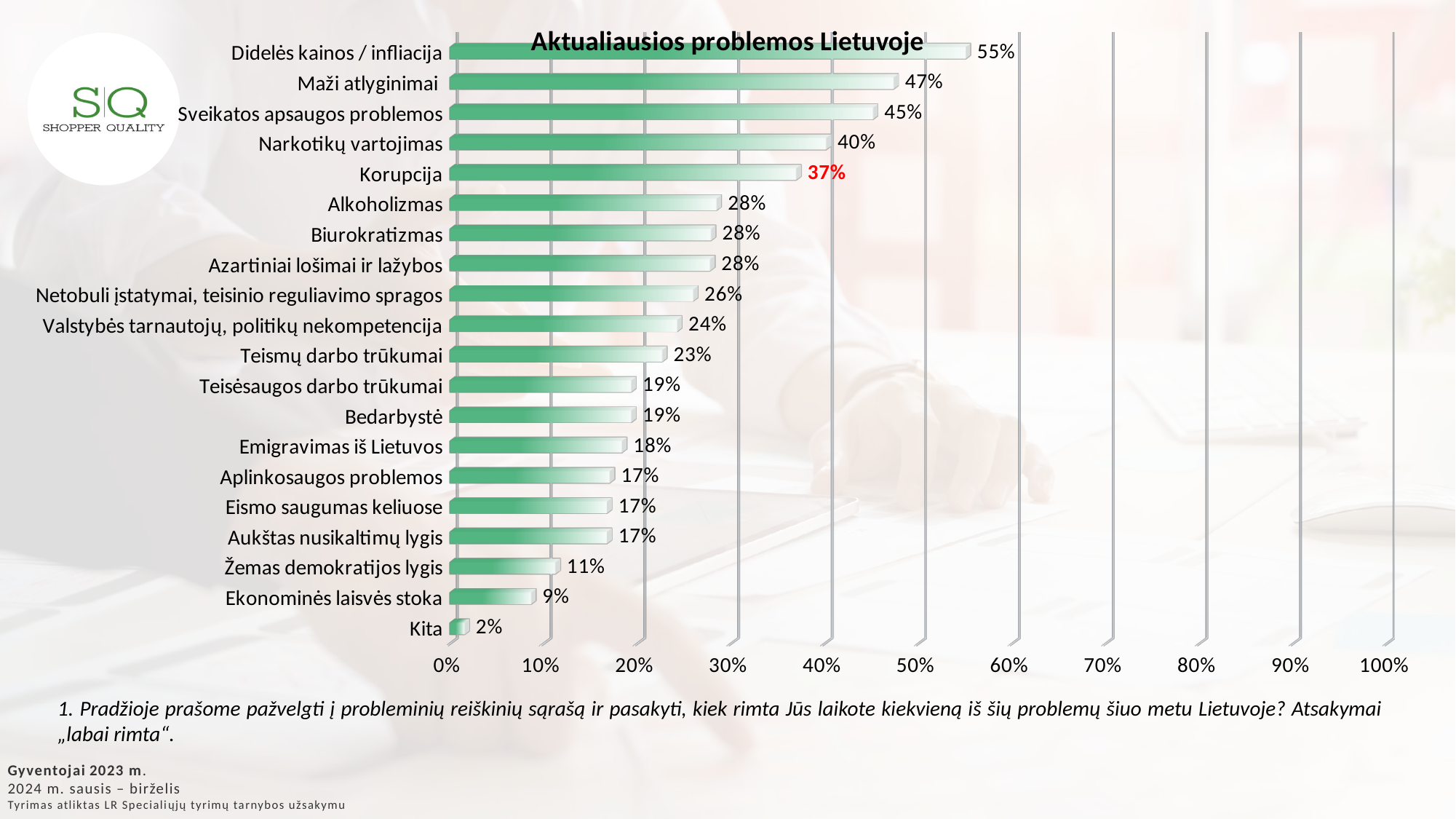

[unsupported chart]

1. Pradžioje prašome pažvelgti į probleminių reiškinių sąrašą ir pasakyti, kiek rimta Jūs laikote kiekvieną iš šių problemų šiuo metu Lietuvoje? Atsakymai „labai rimta“.
Gyventojai 2023 m.
2024 m. sausis – birželis
Tyrimas atliktas LR Specialiųjų tyrimų tarnybos užsakymu